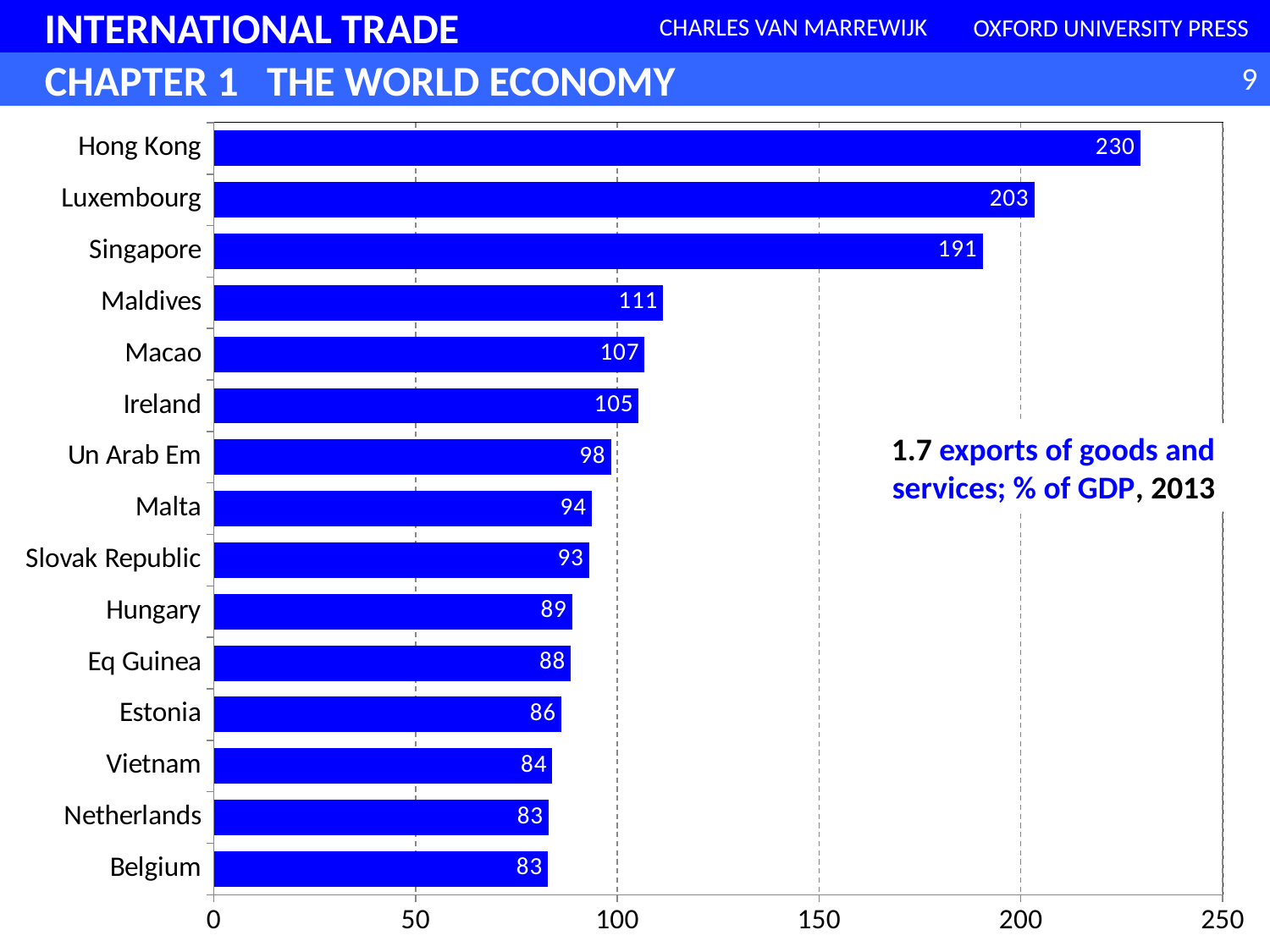

### Chart

| Category |  |
|---|---|
| Belgium | 82.761716845607 |
| Netherlands | 82.94083699022012 |
| Vietnam | 83.87514640391802 |
| Estonia | 86.08443443550281 |
| Eq Guinea | 88.4574321299946 |
| Hungary | 88.76109732881432 |
| Slovak Republic | 92.95295883220444 |
| Malta | 93.60719676026241 |
| Un Arab Em | 98.39644719726799 |
| Ireland | 105.30047206164552 |
| Macao | 106.74310894839059 |
| Maldives | 111.31896578274663 |
| Singapore | 190.5220540328566 |
| Luxembourg | 203.32140231098234 |
| Hong Kong | 229.59108439868578 |
1.7 exports of goods and services; % of GDP, 2013